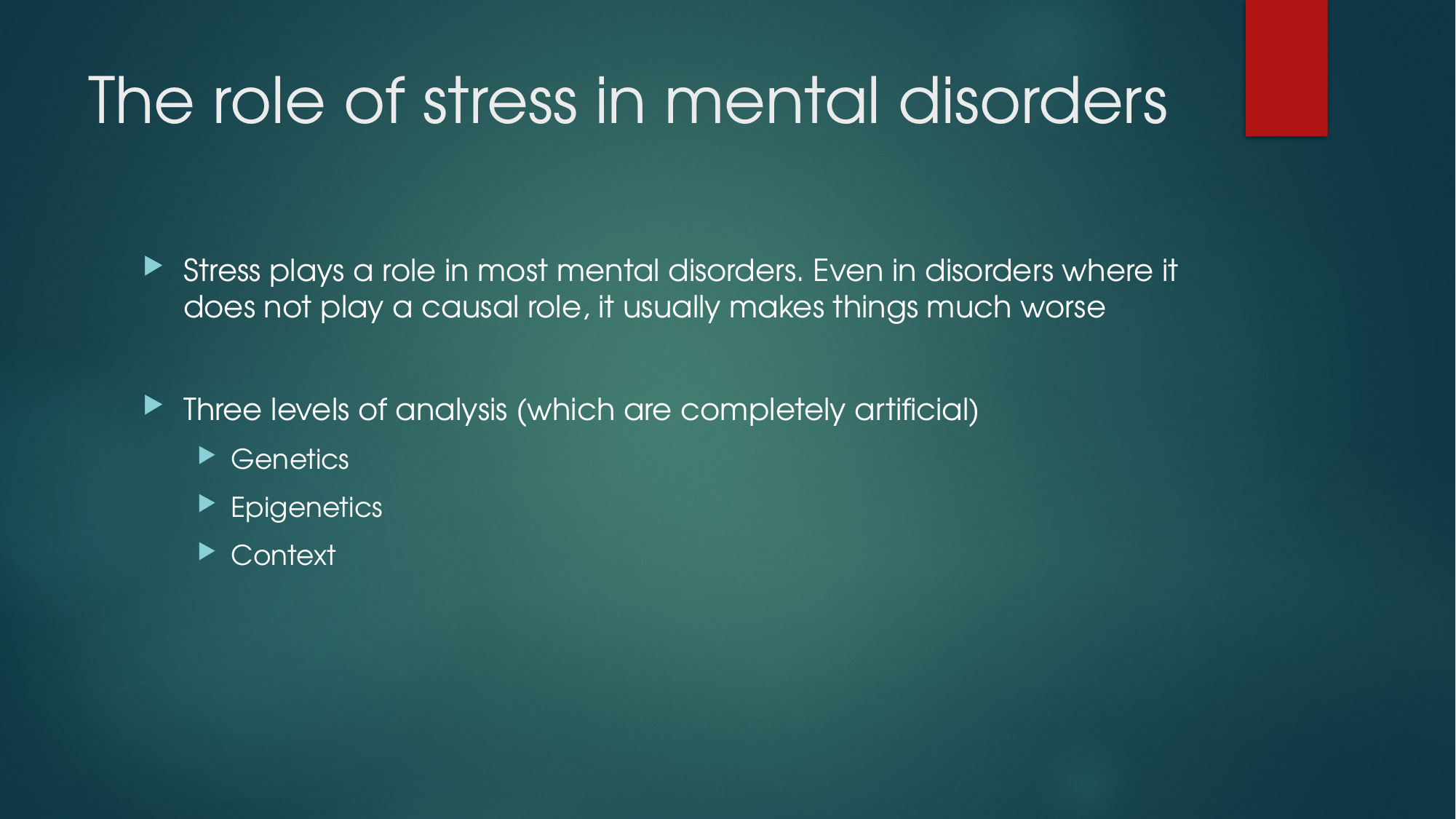

# The role of stress in mental disorders
Stress plays a role in most mental disorders. Even in disorders where it does not play a causal role, it usually makes things much worse

Three levels of analysis (which are completely artificial)
Genetics
Epigenetics
Context